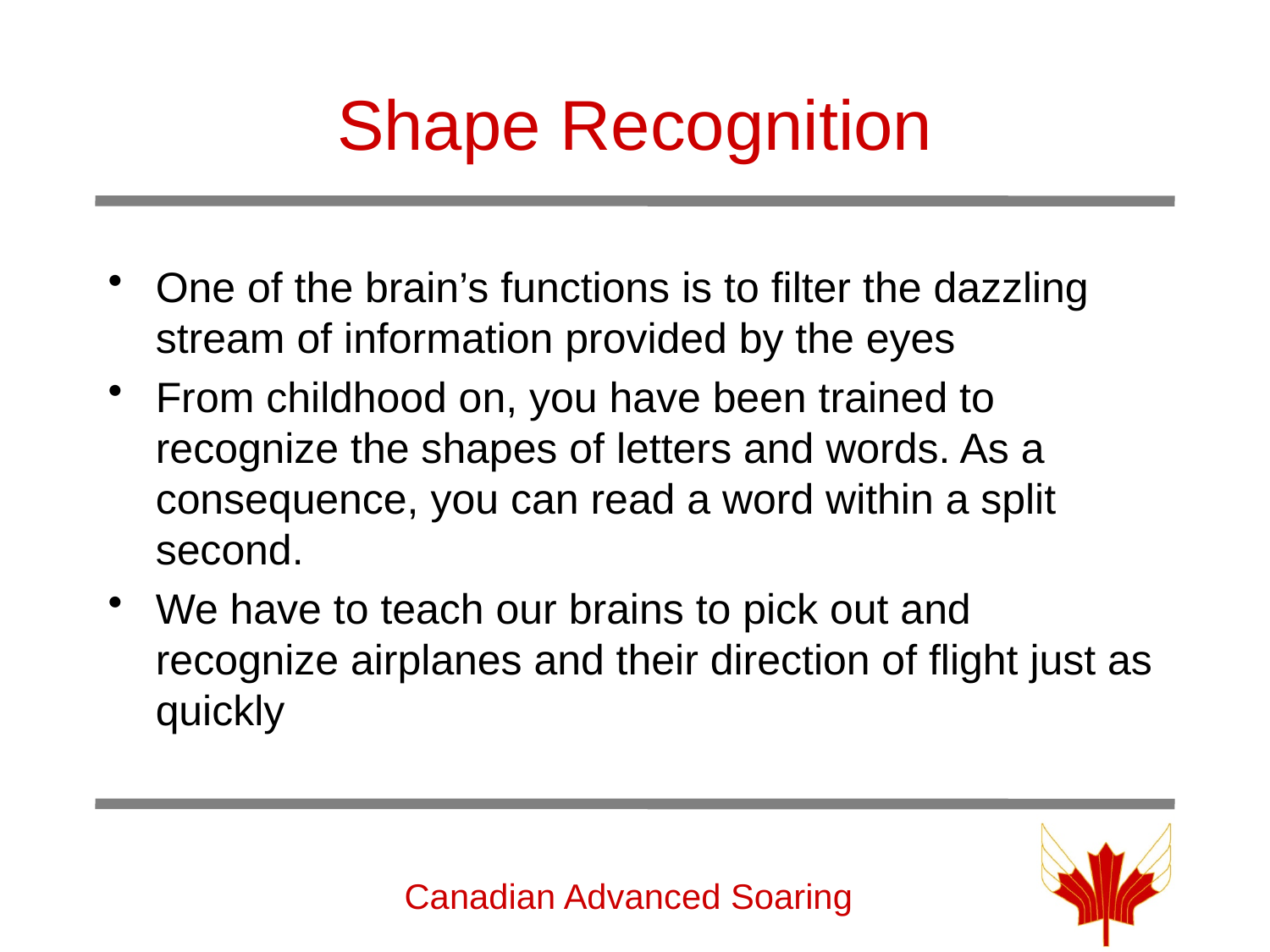

# Shape Recognition
One of the brain’s functions is to filter the dazzling stream of information provided by the eyes
From childhood on, you have been trained to recognize the shapes of letters and words. As a consequence, you can read a word within a split second.
We have to teach our brains to pick out and recognize airplanes and their direction of flight just as quickly
Canadian Advanced Soaring